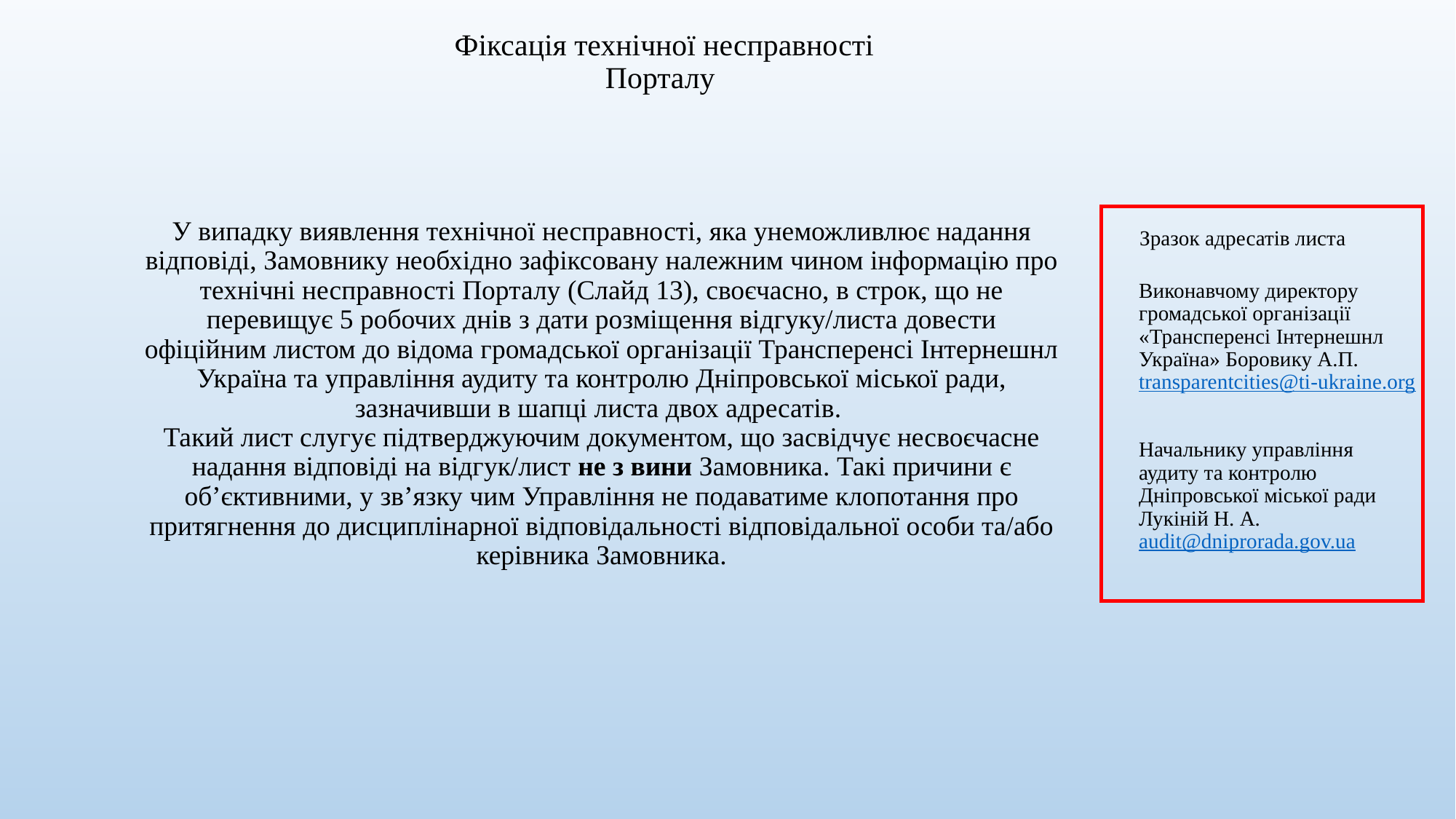

# Фіксація технічної несправності Порталу

У випадку виявлення технічної несправності, яка унеможливлює надання відповіді, Замовнику необхідно зафіксовану належним чином інформацію про технічні несправності Порталу (Слайд 13), своєчасно, в строк, що не перевищує 5 робочих днів з дати розміщення відгуку/листа довести офіційним листом до відома громадської організації Трансперенсі Інтернешнл Україна та управління аудиту та контролю Дніпровської міської ради, зазначивши в шапці листа двох адресатів.
Такий лист слугує підтверджуючим документом, що засвідчує несвоєчасне надання відповіді на відгук/лист не з вини Замовника. Такі причини є об’єктивними, у зв’язку чим Управління не подаватиме клопотання про притягнення до дисциплінарної відповідальності відповідальної особи та/або керівника Замовника.

Зразок адресатів листа
Виконавчому директору громадської організації «Трансперенсі Інтернешнл Україна» Боровику А.П.
transparentcities@ti-ukraine.org

Начальнику управління
аудиту та контролю
Дніпровської міської ради
Лукіній Н. А.
audit@dniprorada.gov.ua